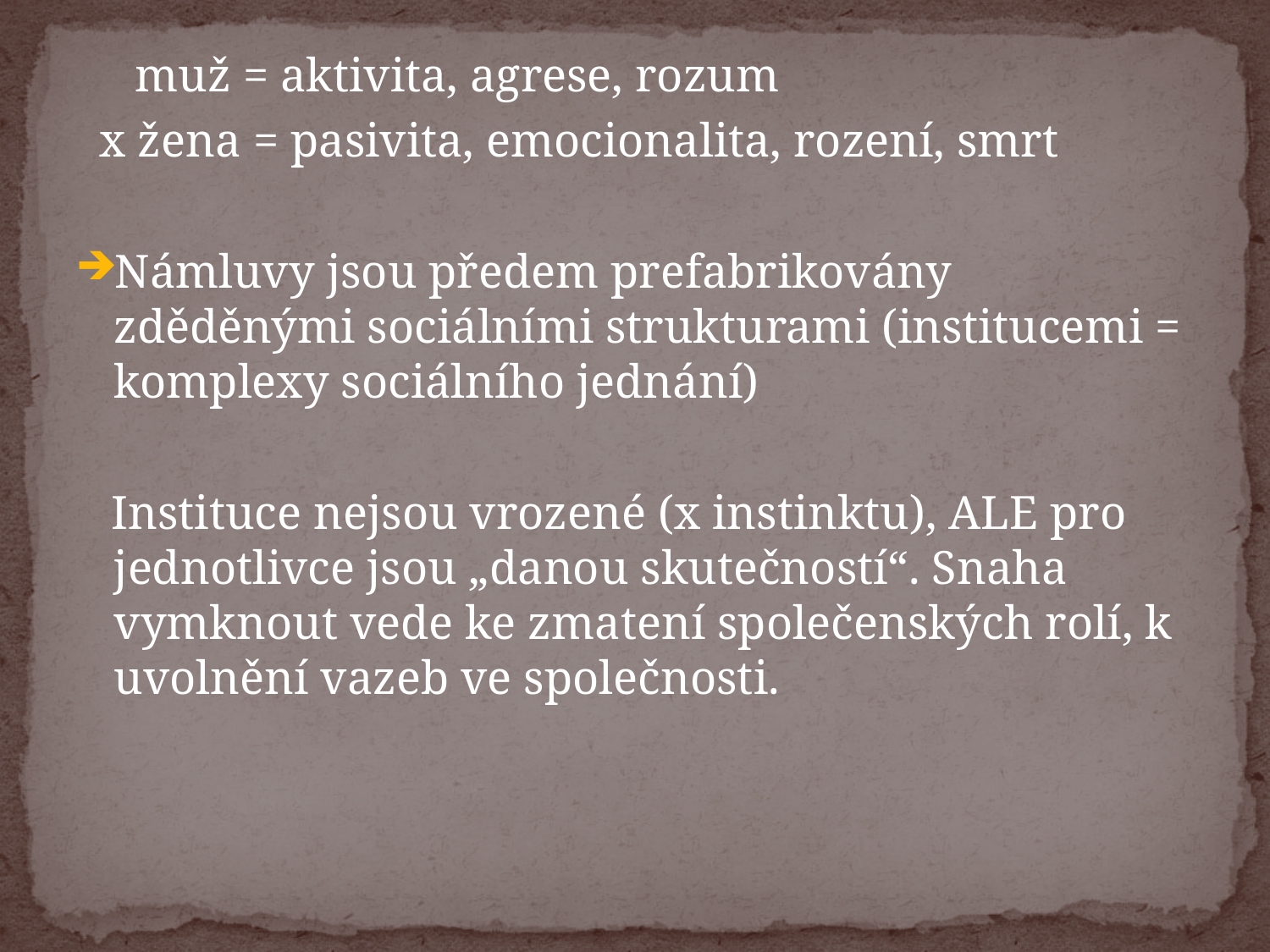

muž = aktivita, agrese, rozum
  x žena = pasivita, emocionalita, rození, smrt

Námluvy jsou předem prefabrikovány zděděnými sociálními strukturami (institucemi = komplexy sociálního jednání)

   Instituce nejsou vrozené (x instinktu), ALE pro jednotlivce jsou „danou skutečností“. Snaha vymknout vede ke zmatení společenských rolí, k uvolnění vazeb ve společnosti.